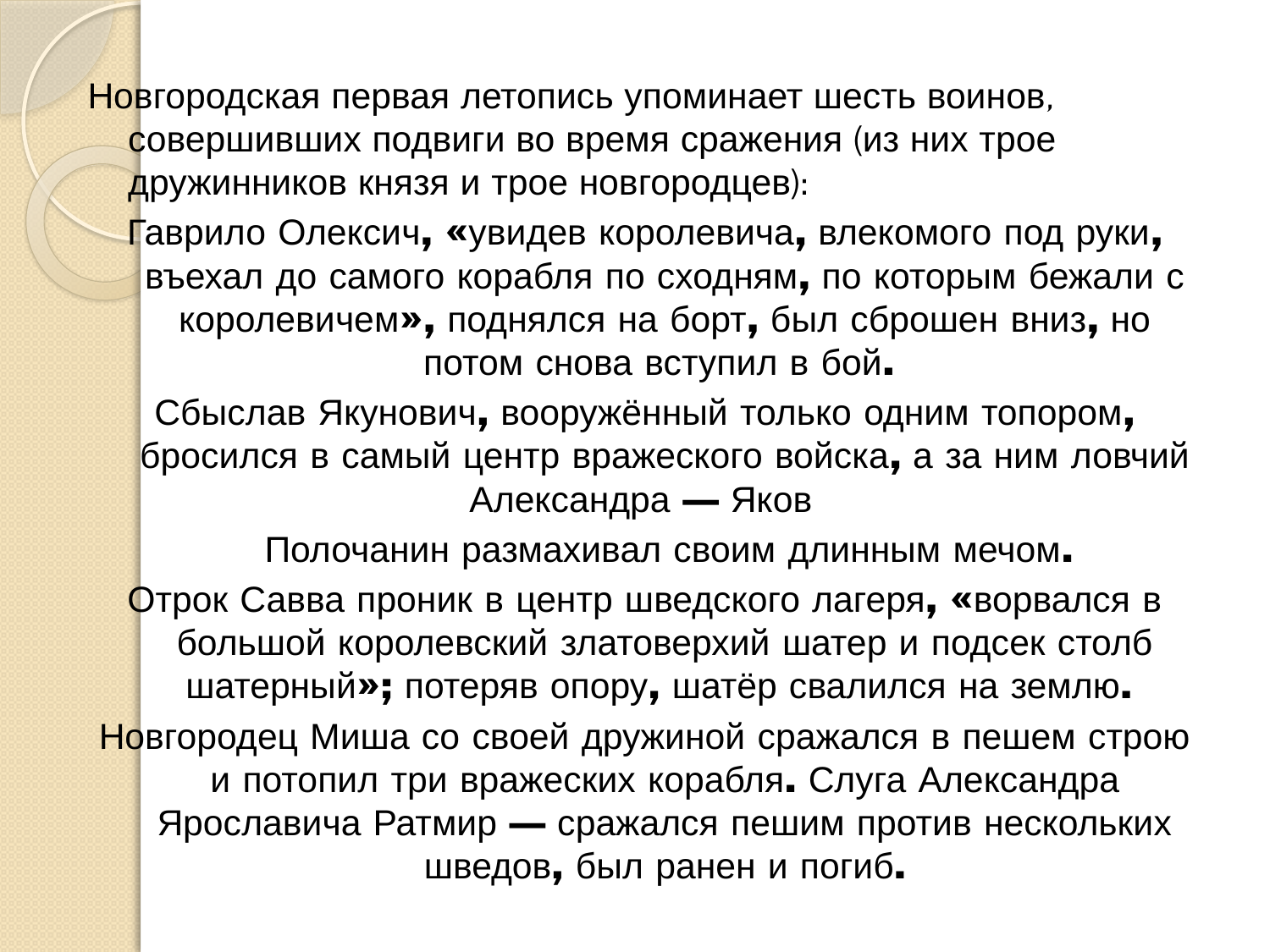

Новгородская первая летопись упоминает шесть воинов, совершивших подвиги во время сражения (из них трое дружинников князя и трое новгородцев):
Гаврило Олексич, «увидев королевича, влекомого под руки, въехал до самого корабля по сходням, по которым бежали с королевичем», поднялся на борт, был сброшен вниз, но потом снова вступил в бой.
Сбыслав Якунович, вооружённый только одним топором, бросился в самый центр вражеского войска, а за ним ловчий Александра — Яков
    Полочанин размахивал своим длинным мечом.
Отрок Савва проник в центр шведского лагеря, «ворвался в большой королевский златоверхий шатер и подсек столб шатерный»; потеряв опору, шатёр свалился на землю.
Новгородец Миша со своей дружиной сражался в пешем строю и потопил три вражеских корабля. Слуга Александра Ярославича Ратмир — сражался пешим против нескольких шведов, был ранен и погиб.